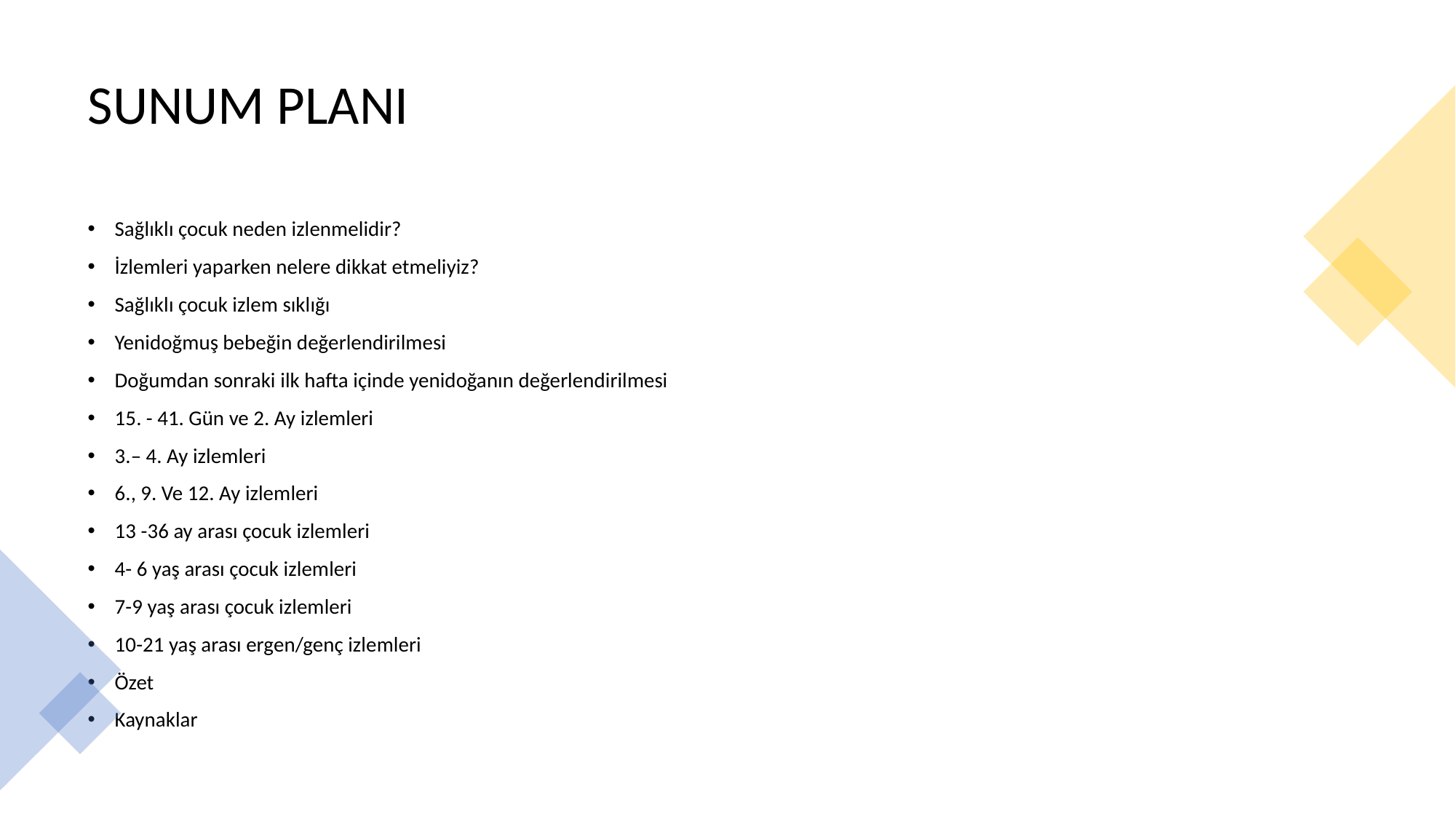

# SUNUM PLANI

Sağlıklı çocuk neden izlenmelidir?
İzlemleri yaparken nelere dikkat etmeliyiz?
Sağlıklı çocuk izlem sıklığı
Yenidoğmuş bebeğin değerlendirilmesi
Doğumdan sonraki ilk hafta içinde yenidoğanın değerlendirilmesi
15. - 41. Gün ve 2. Ay izlemleri
3.– 4. Ay izlemleri
6., 9. Ve 12. Ay izlemleri
13 -36 ay arası çocuk izlemleri
4- 6 yaş arası çocuk izlemleri
7-9 yaş arası çocuk izlemleri
10-21 yaş arası ergen/genç izlemleri
Özet
Kaynaklar